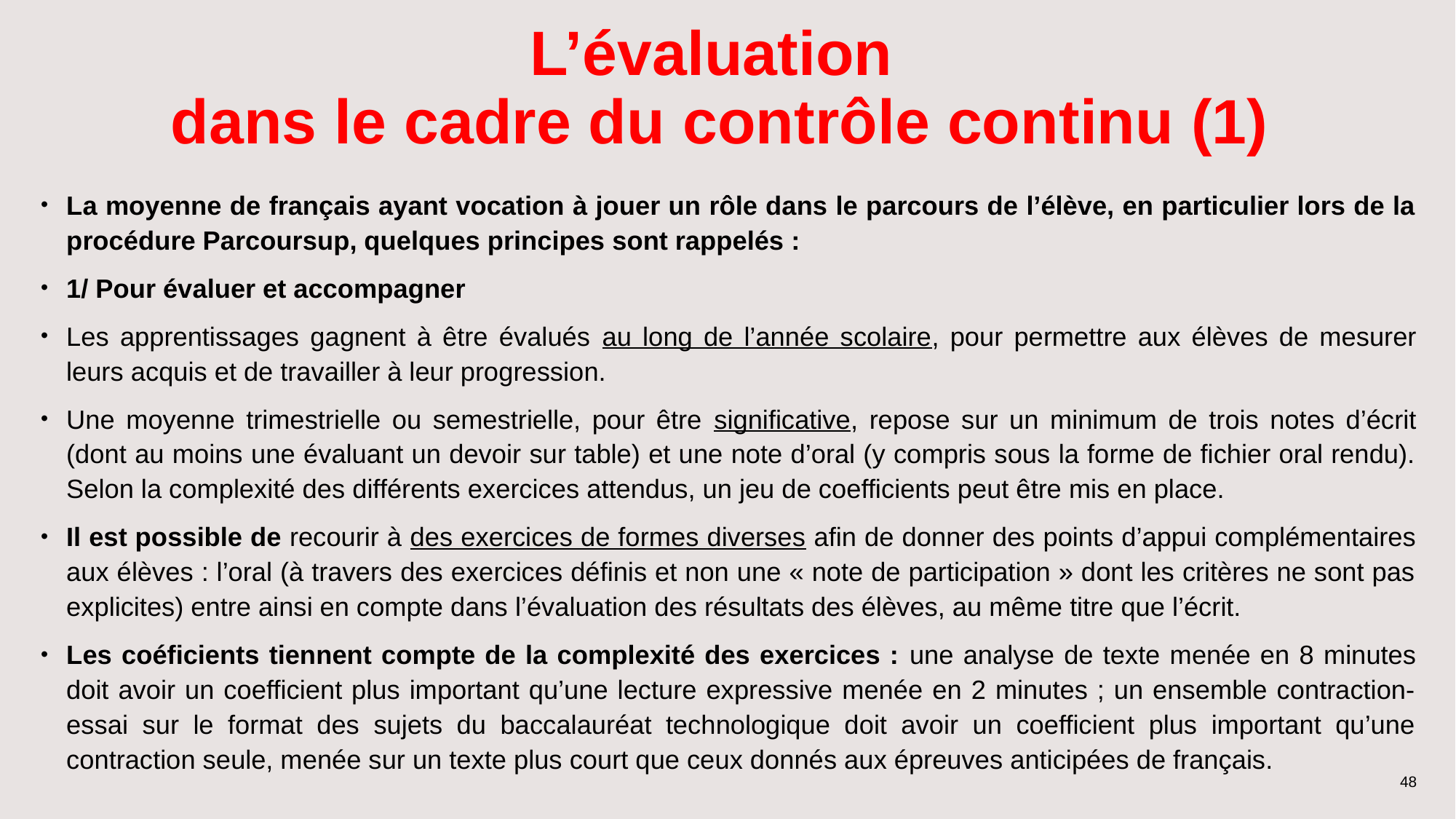

# L’évaluation dans le cadre du contrôle continu (1)
La moyenne de français ayant vocation à jouer un rôle dans le parcours de l’élève, en particulier lors de la procédure Parcoursup, quelques principes sont rappelés :
1/ Pour évaluer et accompagner
Les apprentissages gagnent à être évalués au long de l’année scolaire, pour permettre aux élèves de mesurer leurs acquis et de travailler à leur progression.
Une moyenne trimestrielle ou semestrielle, pour être significative, repose sur un minimum de trois notes d’écrit (dont au moins une évaluant un devoir sur table) et une note d’oral (y compris sous la forme de fichier oral rendu). Selon la complexité des différents exercices attendus, un jeu de coefficients peut être mis en place.
Il est possible de recourir à des exercices de formes diverses afin de donner des points d’appui complémentaires aux élèves : l’oral (à travers des exercices définis et non une « note de participation » dont les critères ne sont pas explicites) entre ainsi en compte dans l’évaluation des résultats des élèves, au même titre que l’écrit.
Les coéficients tiennent compte de la complexité des exercices : une analyse de texte menée en 8 minutes doit avoir un coefficient plus important qu’une lecture expressive menée en 2 minutes ; un ensemble contraction-essai sur le format des sujets du baccalauréat technologique doit avoir un coefficient plus important qu’une contraction seule, menée sur un texte plus court que ceux donnés aux épreuves anticipées de français.
48